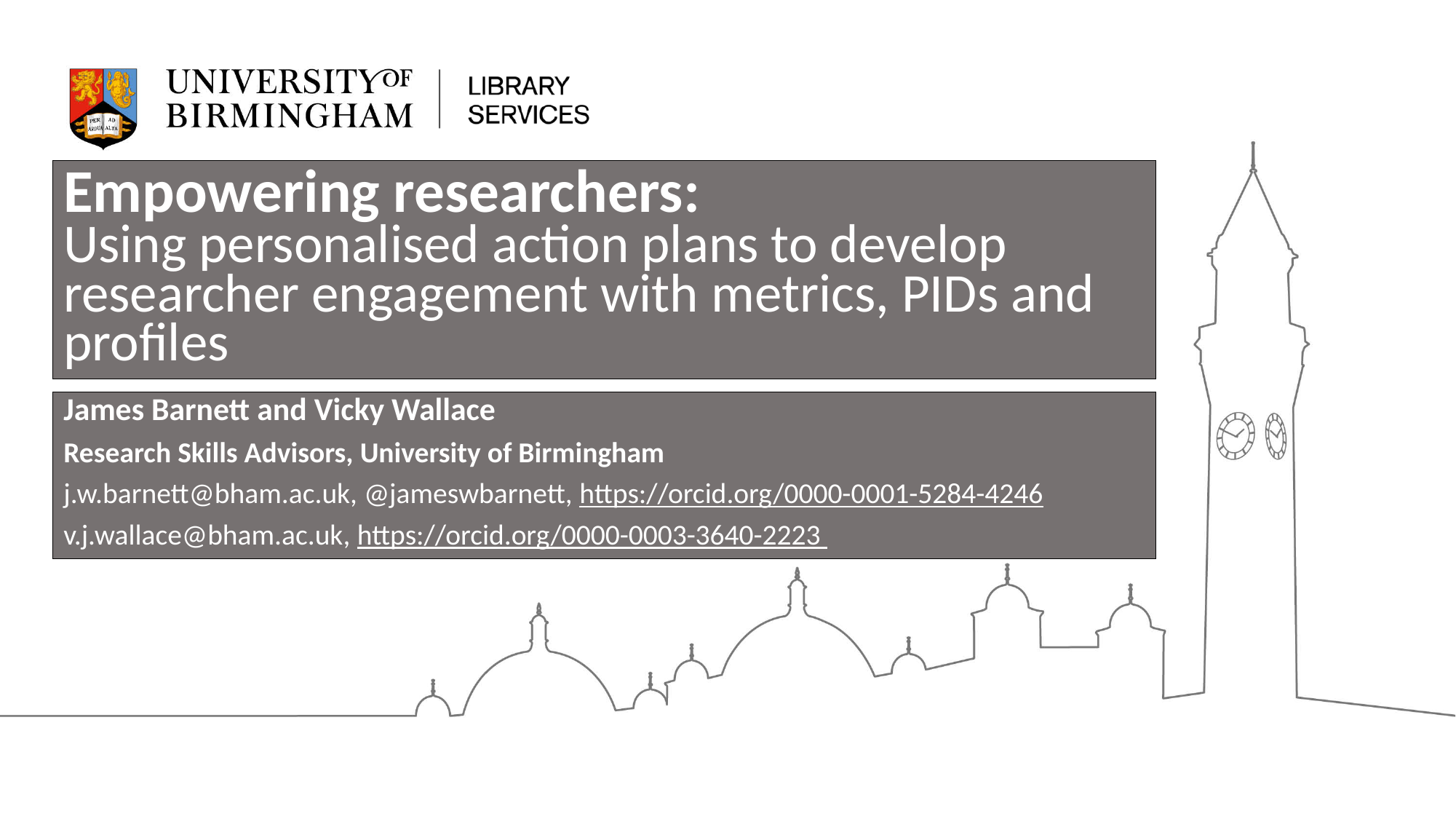

# Empowering researchers: Using personalised action plans to develop researcher engagement with metrics, PIDs and profiles
James Barnett and Vicky Wallace
Research Skills Advisors, University of Birmingham
j.w.barnett@bham.ac.uk, @jameswbarnett, https://orcid.org/0000-0001-5284-4246
v.j.wallace@bham.ac.uk, https://orcid.org/0000-0003-3640-2223